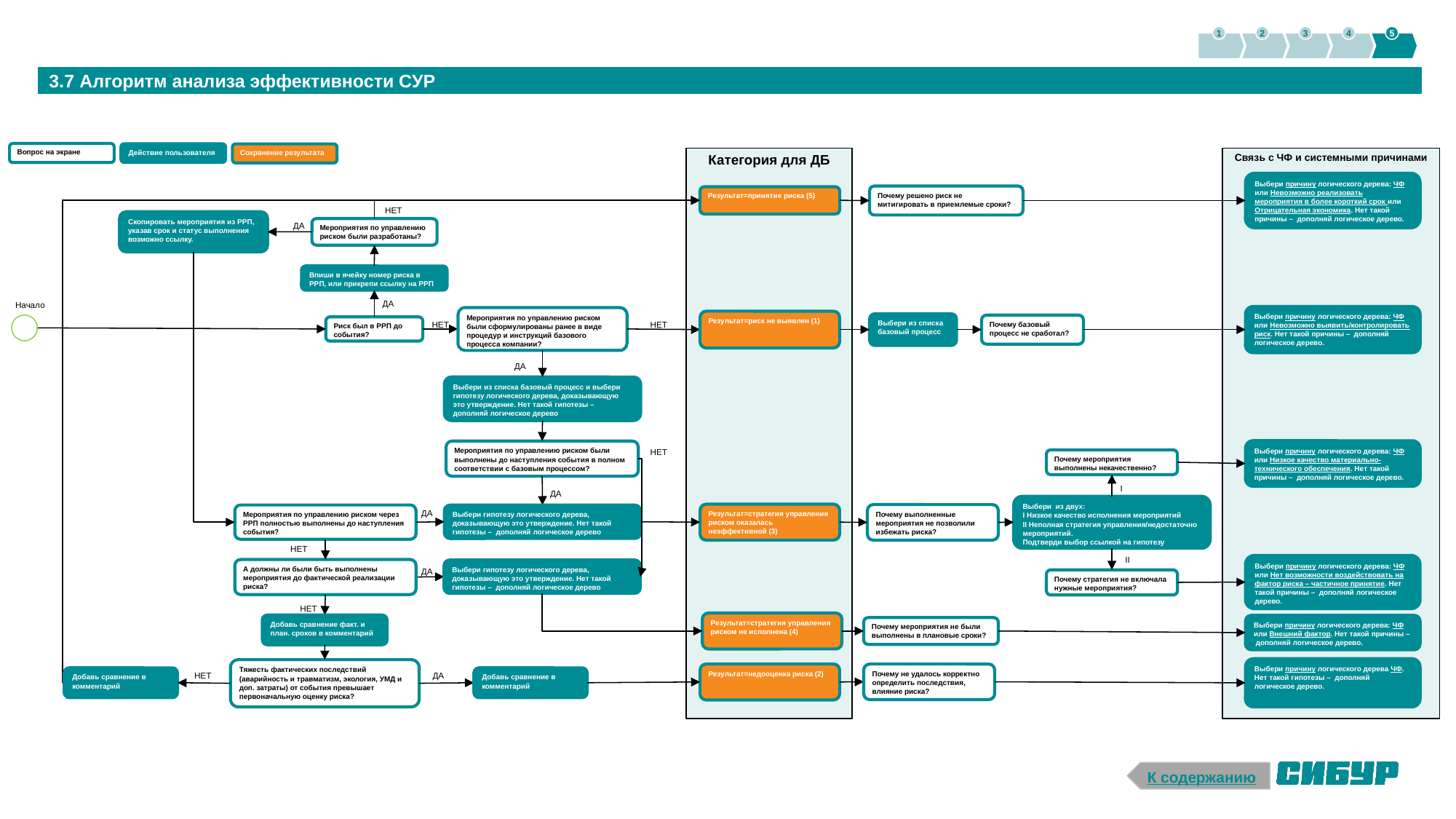

1
2
3
4
5

3.7 Алгоритм анализа эффективности СУР
Вопрос на экране
Действие пользователя

Сохранение результата
Категория для ДБ
Связь с ЧФ и системными причинами
Выбери причину логического дерева: ЧФ или Невозможно реализовать мероприятия в более короткий срок или Отрицательная экономика. Нет такой причины –  дополняй логическое дерево.
Почему решено риск не митигировать в приемлемые сроки?
Результат=принятие риска (5)
НЕТ
Скопировать мероприятия из РРП, указав срок и статус выполнения возможно ссылку.
ДА
Мероприятия по управлению риском были разработаны?
Впиши в ячейку номер риска в РРП, или прикрепи ссылку на РРП
ДА
Начало
Выбери причину логического дерева: ЧФ или Невозможно выявить/контролировать риск. Нет такой причины –  дополняй логическое дерево.
Мероприятия по управлению риском были сформулированы ранее в виде процедур и инструкций базового процесса компании?
Результат=риск не выявлен (1)
Выбери из списка базовый процесс
НЕТ
НЕТ

Почему базовый процесс не сработал?
Риск был в РРП до события?

ДА
Выбери из списка базовый процесс и выбери гипотезу логического дерева, доказывающую это утверждение. Нет такой гипотезы –  дополняй логическое дерево

Выбери причину логического дерева: ЧФ или Низкое качество материально-технического обеспечения. Нет такой причины –  дополняй логическое дерево.
Мероприятия по управлению риском были выполнены до наступления события в полном соответствии с базовым процессом?
НЕТ
Почему мероприятия выполнены некачественно?
I
ДА
Выбери  из двух:
I Низкое качество исполнения мероприятий
II Неполная стратегия управления/недостаточно мероприятий.
Подтверди выбор ссылкой на гипотезу
ДА
Результат=стратегия управления риском оказалась неэффективной (3)
Почему выполненные мероприятия не позволили избежать риска?
Мероприятия по управлению риском через РРП полностью выполнены до наступления события?
Выбери гипотезу логического дерева, доказывающую это утверждение. Нет такой гипотезы –  дополняй логическое дерево

НЕТ
II
Выбери причину логического дерева: ЧФ или Нет возможности воздействовать на фактор риска – частичное принятие. Нет такой причины –  дополняй логическое дерево.
А должны ли были быть выполнены мероприятия до фактической реализации риска?
Выбери гипотезу логического дерева, доказывающую это утверждение. Нет такой гипотезы –  дополняй логическое дерево
ДА
Почему стратегия не включала нужные мероприятия?
НЕТ
Результат=стратегия управления риском не исполнена (4)
Добавь сравнение факт. и план. сроков в комментарий

Выбери причину логического дерева: ЧФ или Внешний фактор. Нет такой причины –  дополняй логическое дерево.
Почему мероприятия не были выполнены в плановые сроки?
Выбери причину логического дерева ЧФ. Нет такой гипотезы –  дополняй логическое дерево.
Тяжесть фактических последствий (аварийность и травматизм, экология, УМД и доп. затраты) от события превышает первоначальную оценку риска?
Результат=недооценка риска (2)
Почему не удалось корректно определить последствия, влияние риска?
НЕТ
ДА
Добавь сравнение в комментарий

Добавь сравнение в комментарий

К содержанию